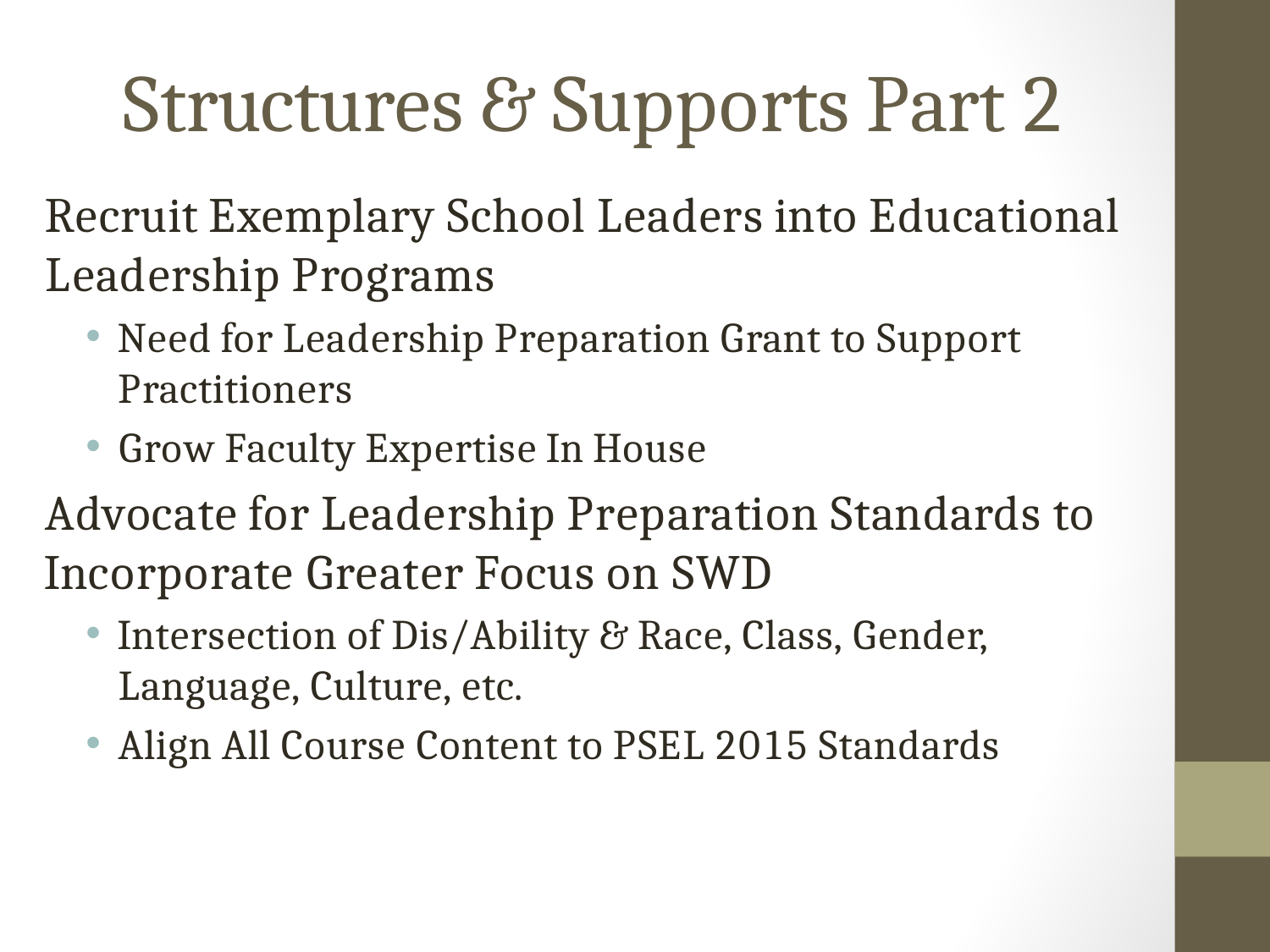

# Structures & Supports Part 2
Recruit Exemplary School Leaders into Educational Leadership Programs
Need for Leadership Preparation Grant to Support Practitioners
Grow Faculty Expertise In House
Advocate for Leadership Preparation Standards to Incorporate Greater Focus on SWD
Intersection of Dis/Ability & Race, Class, Gender, Language, Culture, etc.
Align All Course Content to PSEL 2015 Standards